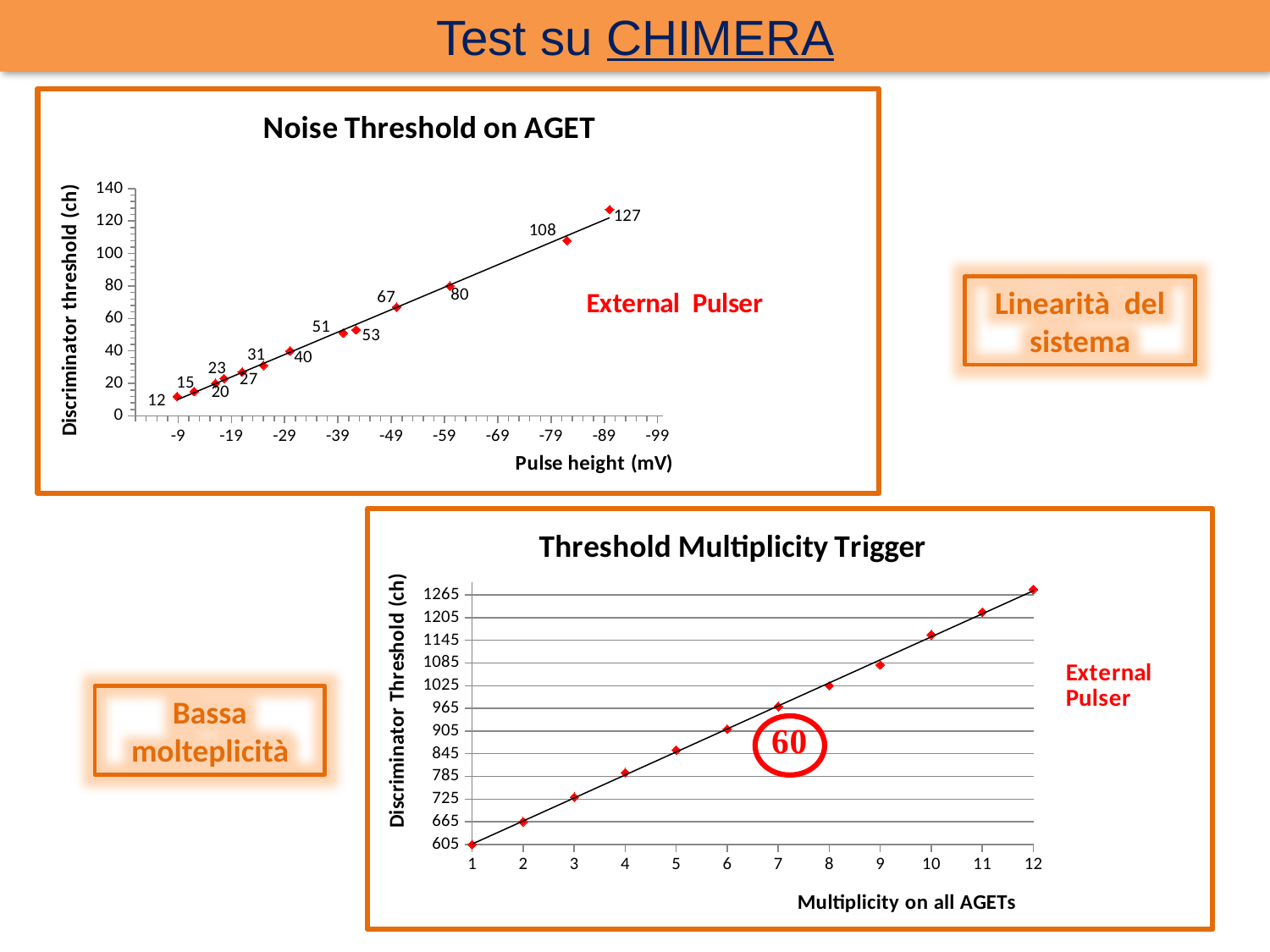

Test su CHIMERA

### Chart: Noise Threshold on AGET

| Category |  |
|---|---|
Linearità  del sistema

### Chart: Threshold Multiplicity Trigger

| Category |   Threshold Trigger |
|---|---|
Bassa molteplicità